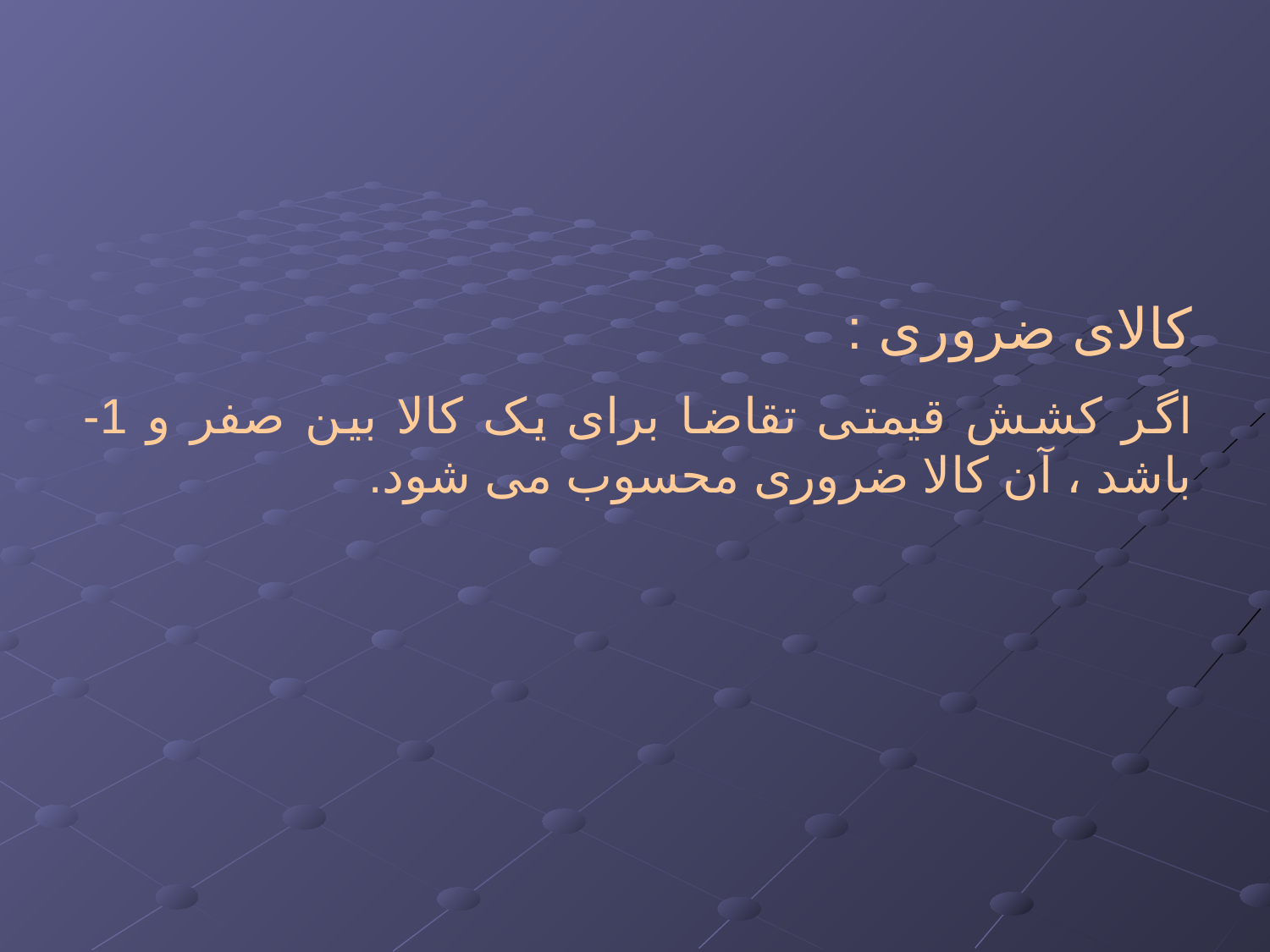

کالای ضروری :
اگر کشش قیمتی تقاضا برای یک کالا بین صفر و 1- باشد ، آن کالا ضروری محسوب می شود.